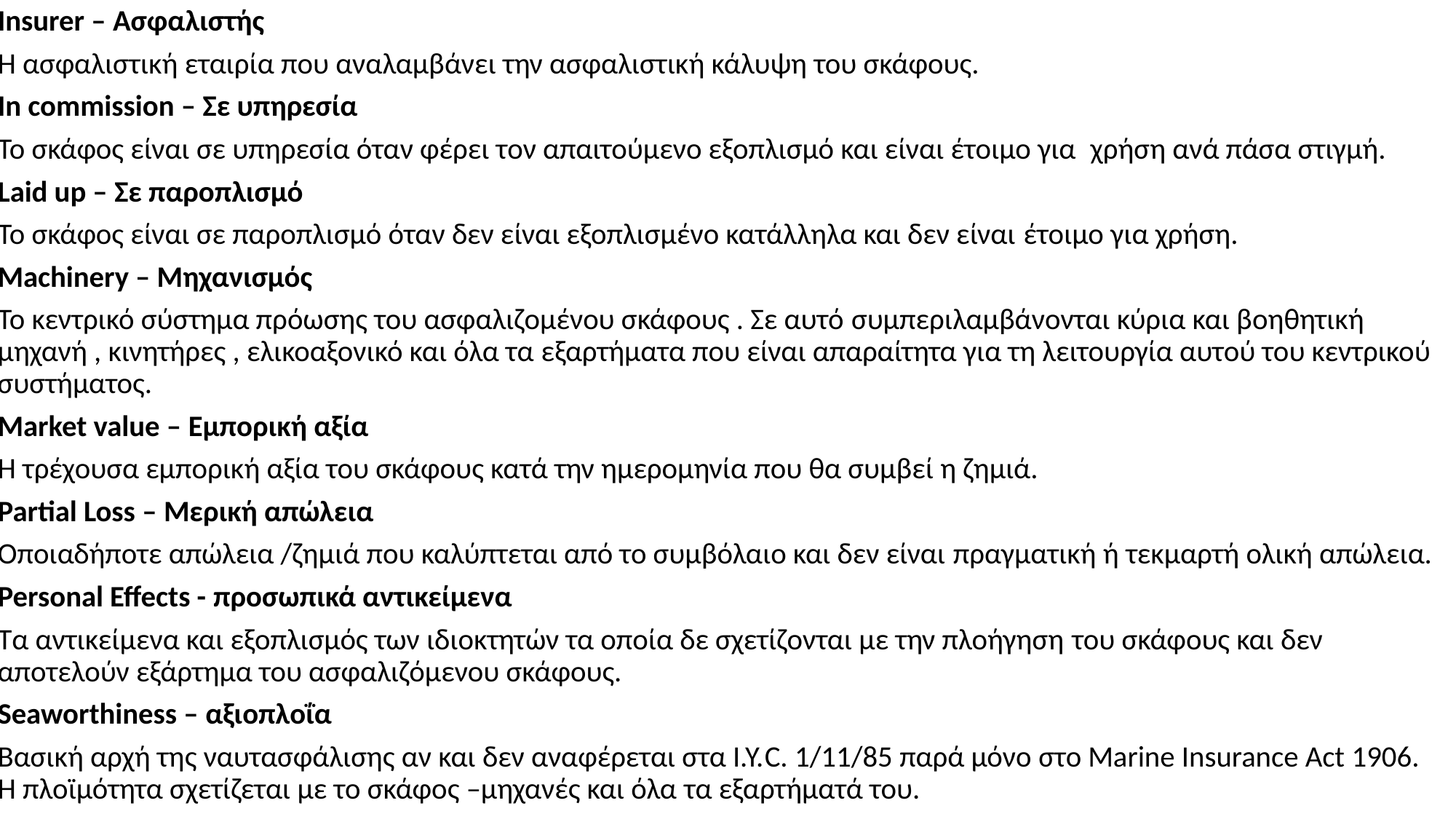

Insurer – Ασφαλιστής
Η ασφαλιστική εταιρία που αναλαμβάνει την ασφαλιστική κάλυψη του σκάφους.
In commission – Σε υπηρεσία
Το σκάφος είναι σε υπηρεσία όταν φέρει τον απαιτούμενο εξοπλισμό και είναι έτοιμο για  χρήση ανά πάσα στιγμή.
Laid up – Σε παροπλισμό
Το σκάφος είναι σε παροπλισμό όταν δεν είναι εξοπλισμένο κατάλληλα και δεν είναι έτοιμο για χρήση.
Machinery – Mηχανισμός
Το κεντρικό σύστημα πρόωσης του ασφαλιζομένου σκάφους . Σε αυτό συμπεριλαμβάνονται κύρια και βοηθητική μηχανή , κινητήρες , ελικοαξονικό και όλα τα εξαρτήματα που είναι απαραίτητα για τη λειτουργία αυτού του κεντρικού συστήματος.
Market value – Εμπορική αξία
Η τρέχουσα εμπορική αξία του σκάφους κατά την ημερομηνία που θα συμβεί η ζημιά.
Partial Loss – Μερική απώλεια
Οποιαδήποτε απώλεια /ζημιά που καλύπτεται από το συμβόλαιο και δεν είναι πραγματική ή τεκμαρτή ολική απώλεια.
Personal Effects - προσωπικά αντικείμενα
Τα αντικείμενα και εξοπλισμός των ιδιοκτητών τα οποία δε σχετίζονται με την πλοήγηση του σκάφους και δεν αποτελούν εξάρτημα του ασφαλιζόμενου σκάφους.
Seaworthiness – αξιοπλοΐα
Βασική αρχή της ναυτασφάλισης αν και δεν αναφέρεται στα Ι.Υ.C. 1/11/85 παρά μόνο στο Marine Insurance Act 1906. Η πλοϊμότητα σχετίζεται με το σκάφος –μηχανές και όλα τα εξαρτήματά του.